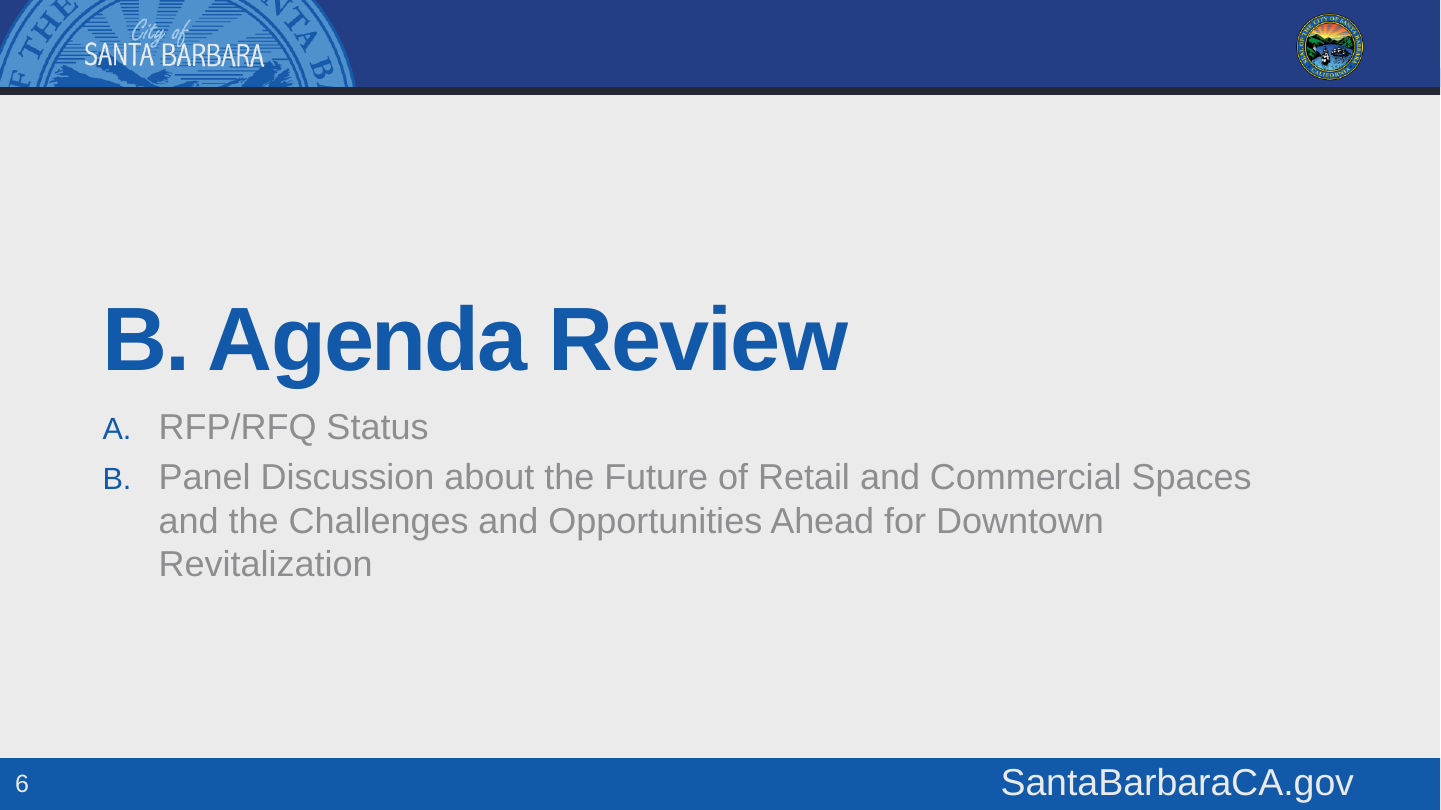

# B. Agenda Review
RFP/RFQ Status
Panel Discussion about the Future of Retail and Commercial Spaces and the Challenges and Opportunities Ahead for Downtown Revitalization
6